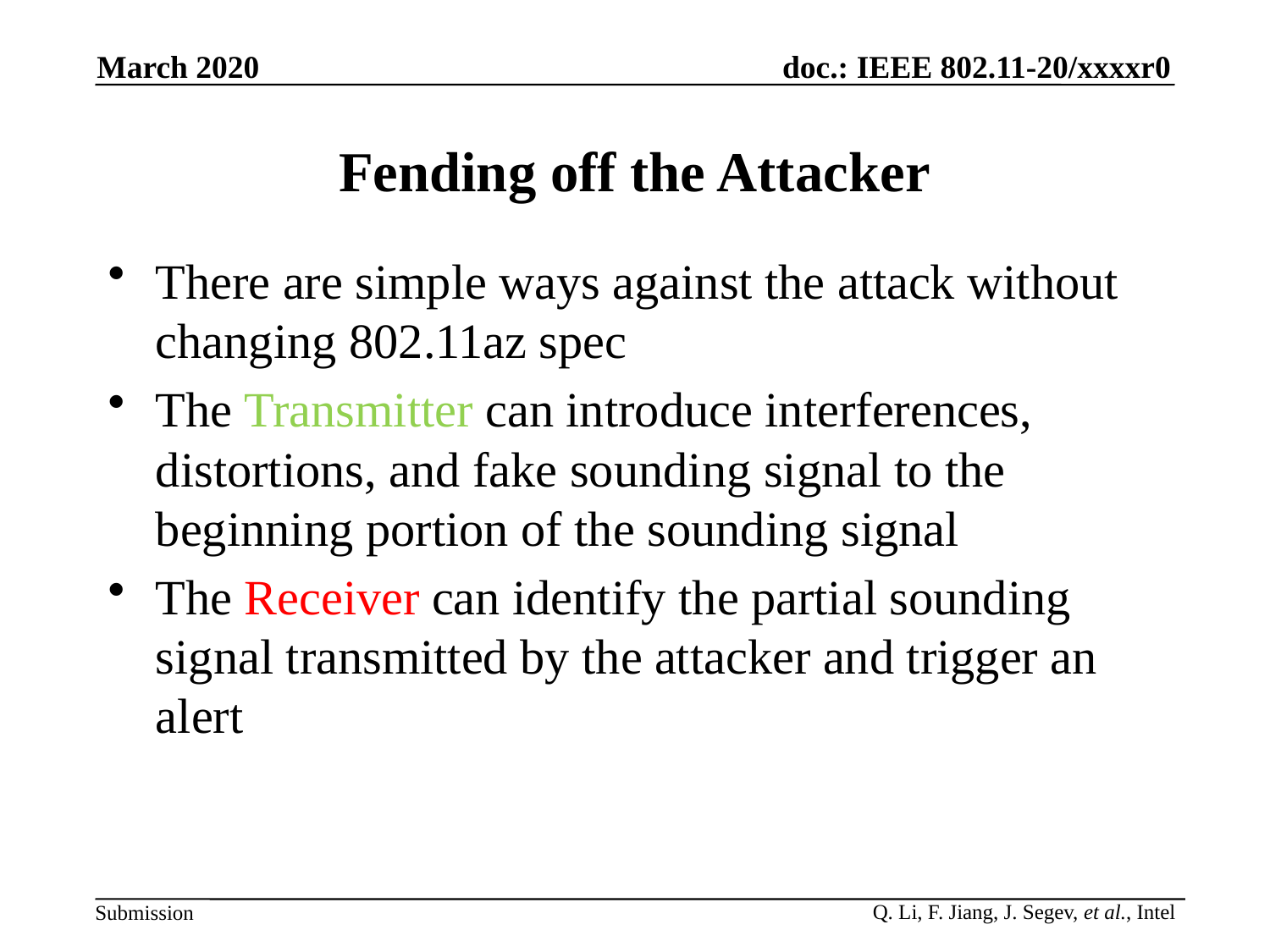

March 2020
# Fending off the Attacker
There are simple ways against the attack without changing 802.11az spec
The Transmitter can introduce interferences, distortions, and fake sounding signal to the beginning portion of the sounding signal
The Receiver can identify the partial sounding signal transmitted by the attacker and trigger an alert